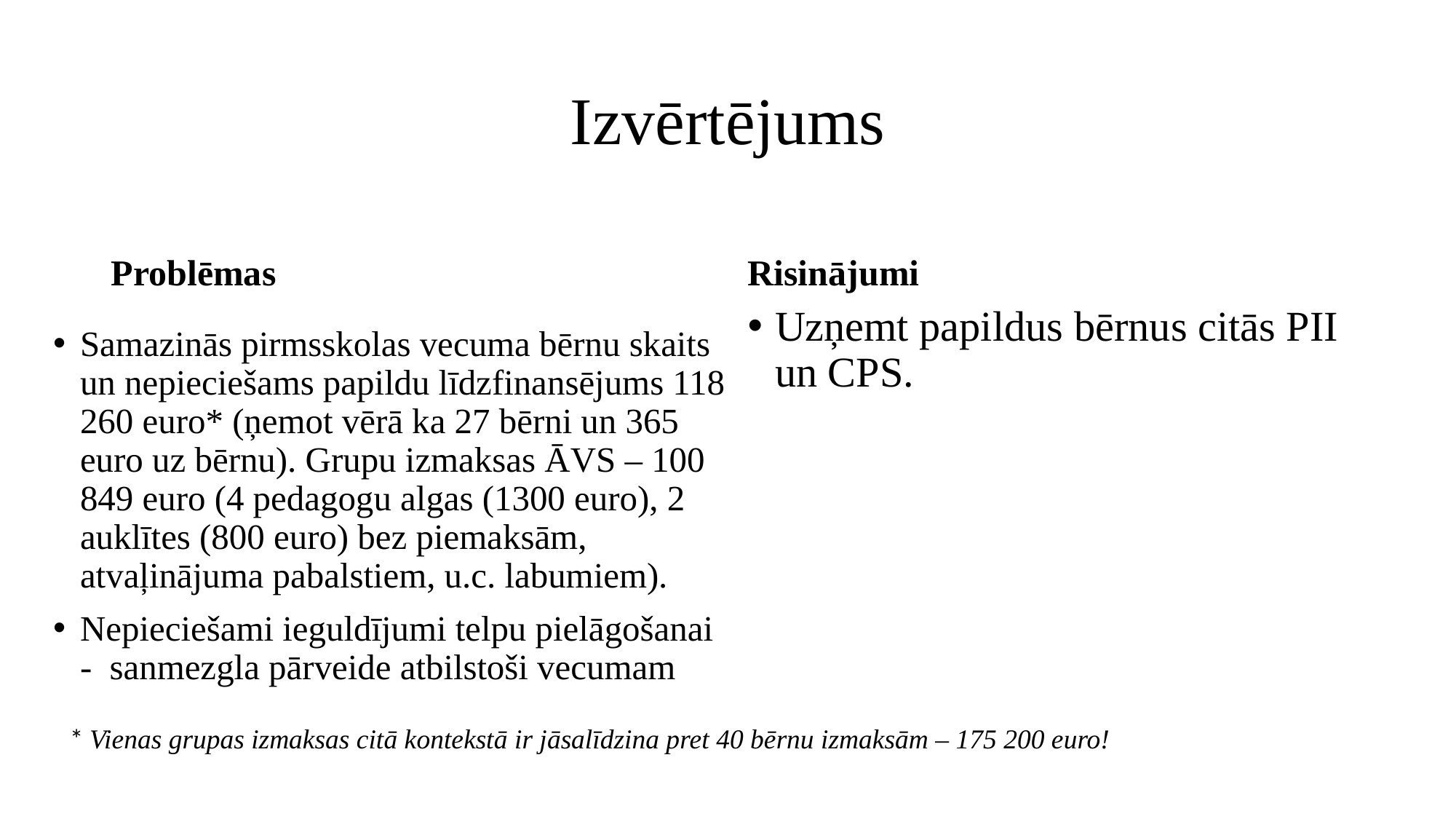

# Izvērtējums
Problēmas
Risinājumi
Uzņemt papildus bērnus citās PII un CPS.
Samazinās pirmsskolas vecuma bērnu skaits un nepieciešams papildu līdzfinansējums 118 260 euro* (ņemot vērā ka 27 bērni un 365 euro uz bērnu). Grupu izmaksas ĀVS – 100 849 euro (4 pedagogu algas (1300 euro), 2 auklītes (800 euro) bez piemaksām, atvaļinājuma pabalstiem, u.c. labumiem).
Nepieciešami ieguldījumi telpu pielāgošanai -  sanmezgla pārveide atbilstoši vecumam

* Vienas grupas izmaksas citā kontekstā ir jāsalīdzina pret 40 bērnu izmaksām – 175 200 euro!